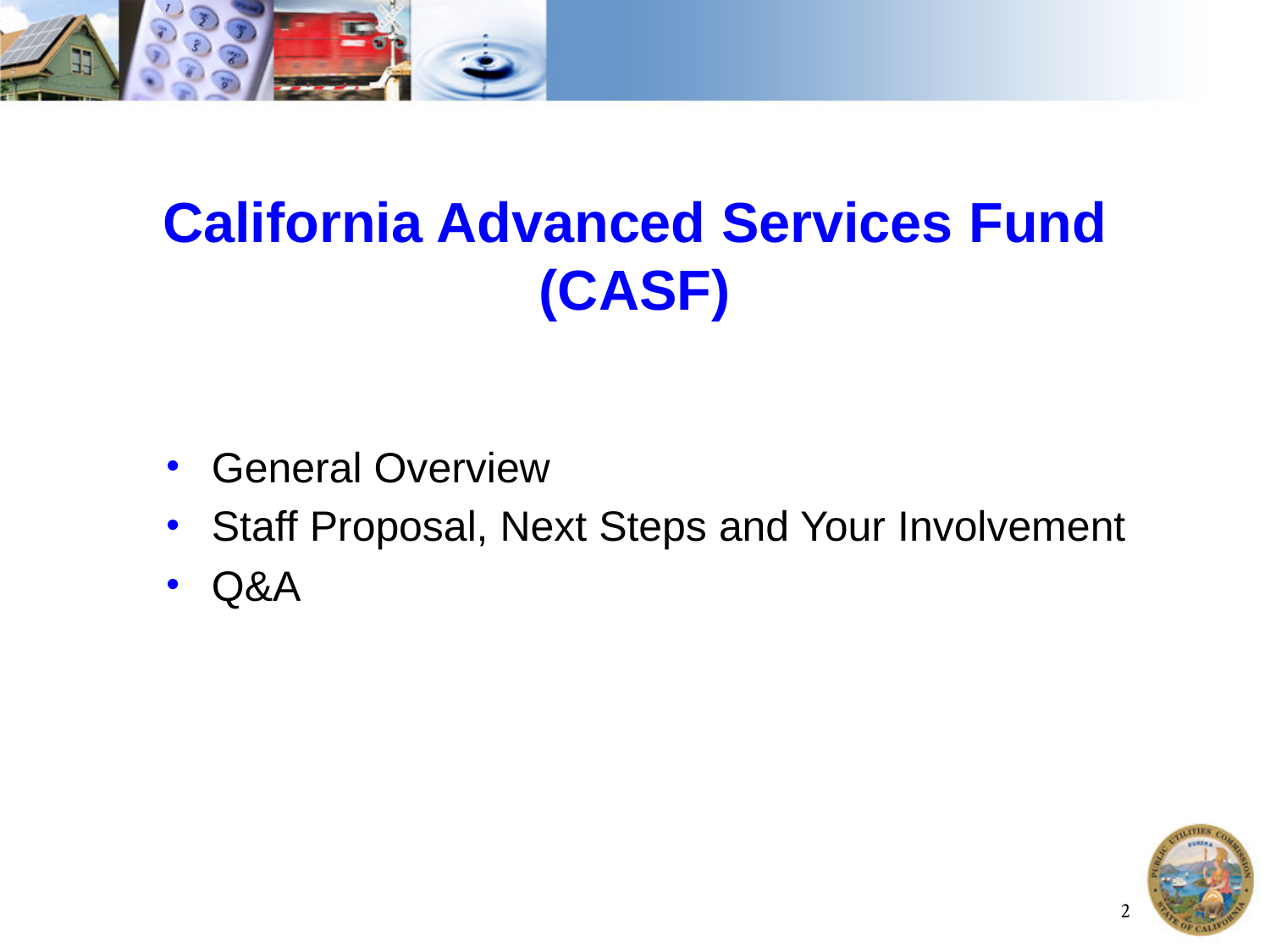

# California Advanced Services Fund (CASF)

General Overview
Staff Proposal, Next Steps and Your Involvement
Q&A
2